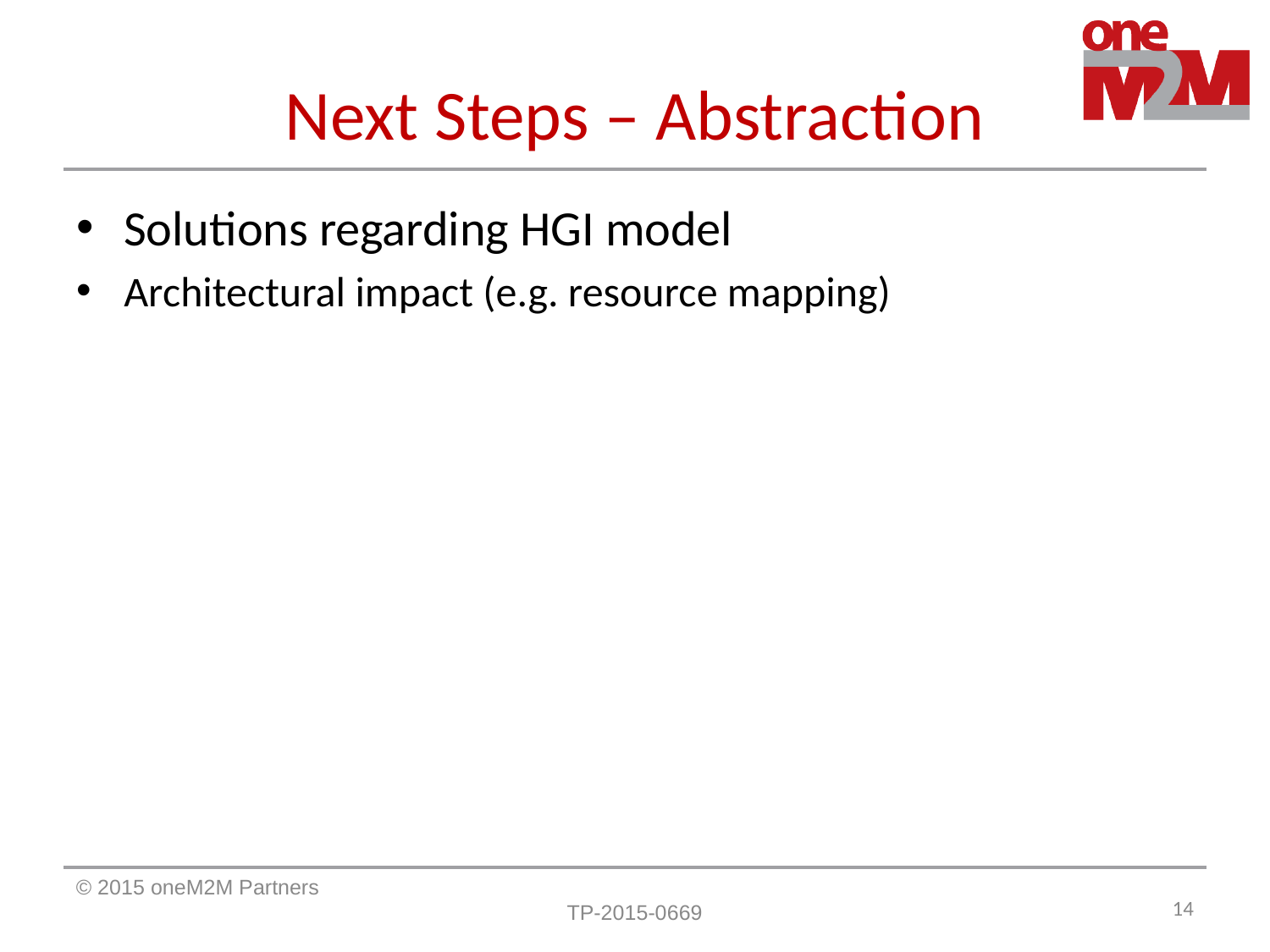

# Next Steps – Abstraction
Solutions regarding HGI model
Architectural impact (e.g. resource mapping)

14